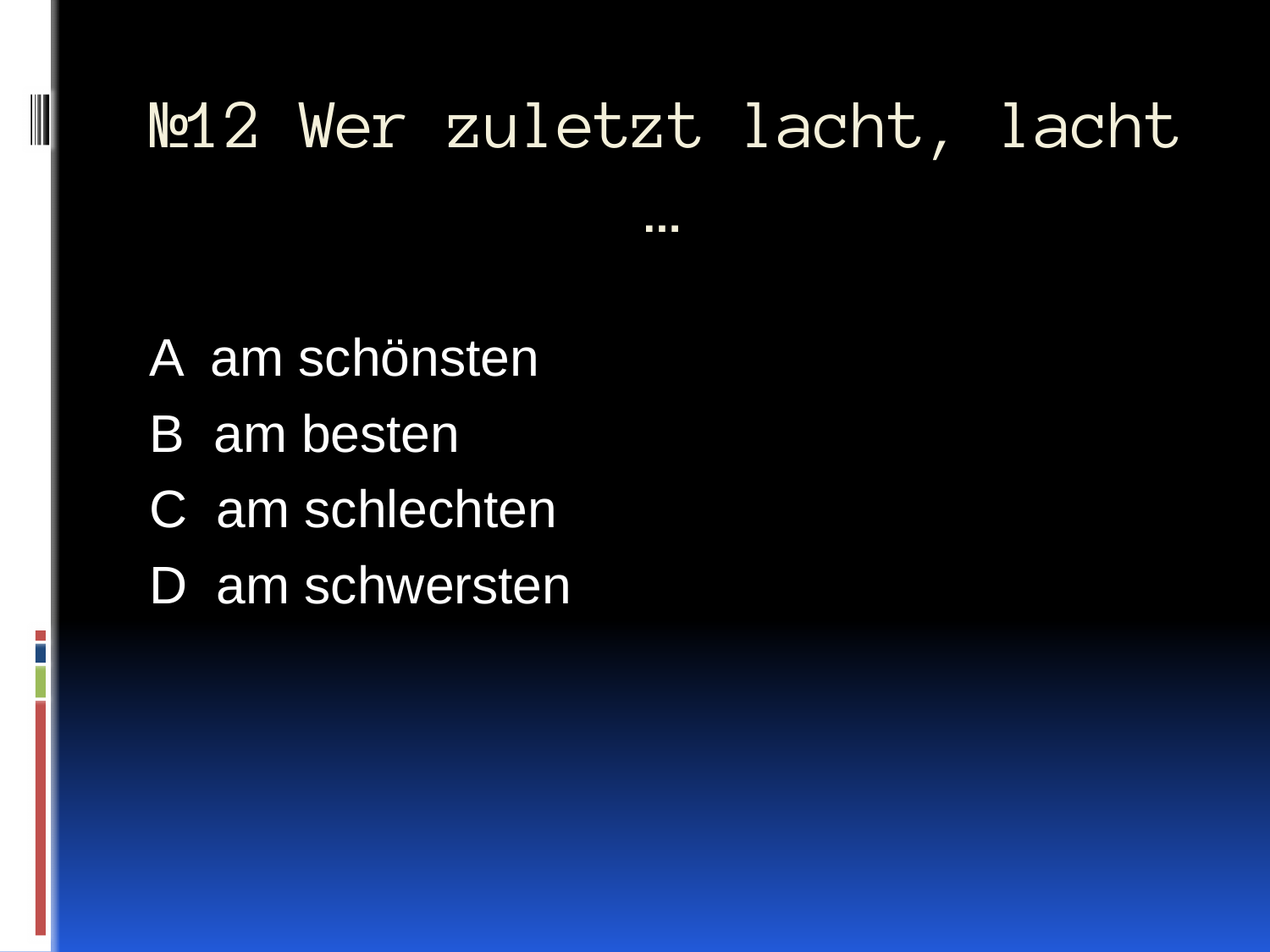

# №12 Wer zuletzt lacht, lacht  …
A  am schönsten
B  am besten
C  am schlechten
D  am schwersten